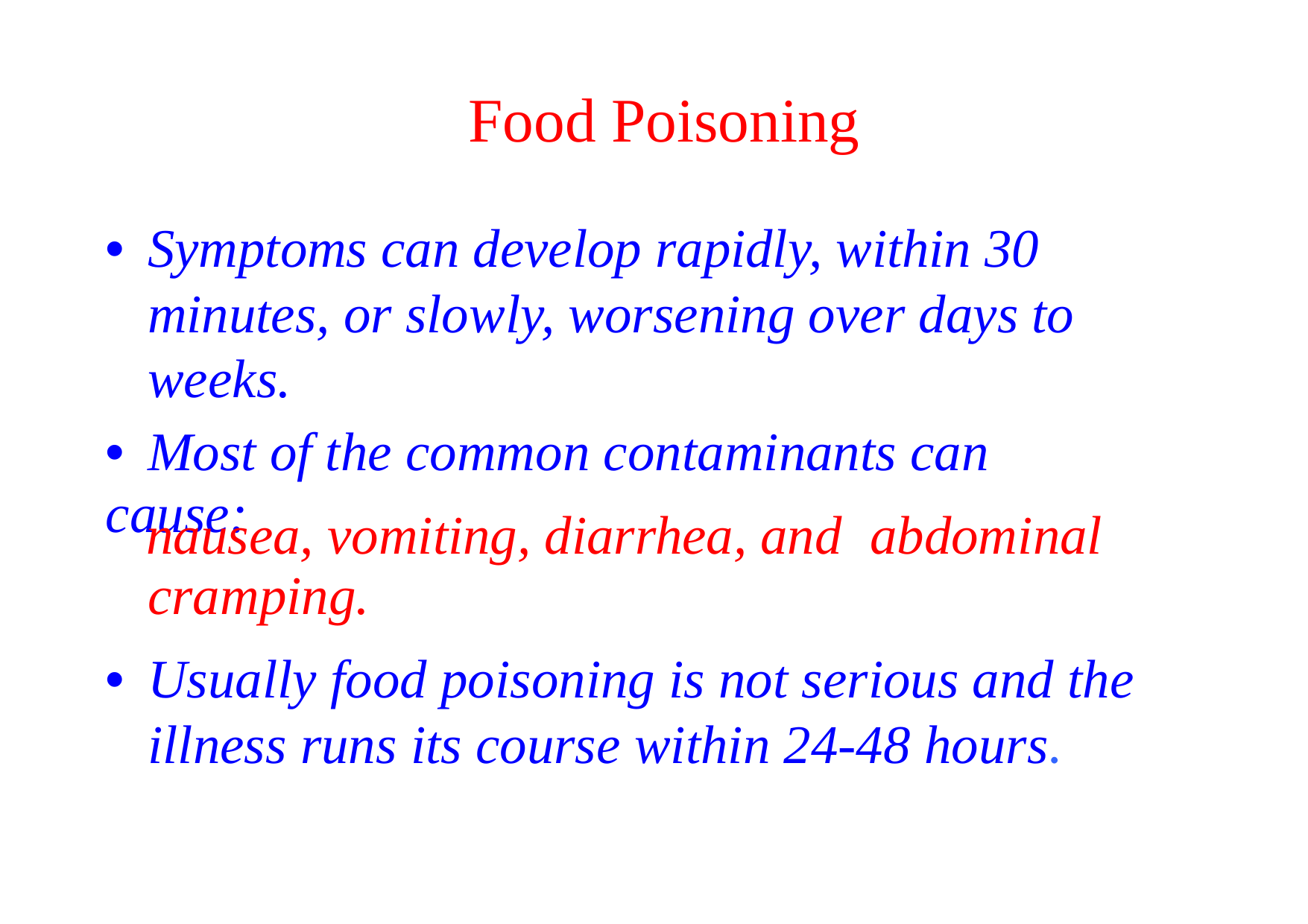

Food Poisoning
• Symptoms can develop rapidly, within 30
minutes, or slowly, worsening over days to weeks.
• Most of the common contaminants can cause:

nausea, vomiting, diarrhea, and
cramping.
abdominal
• Usually food poisoning is not serious and the
illness runs its course within 24-48 hours.